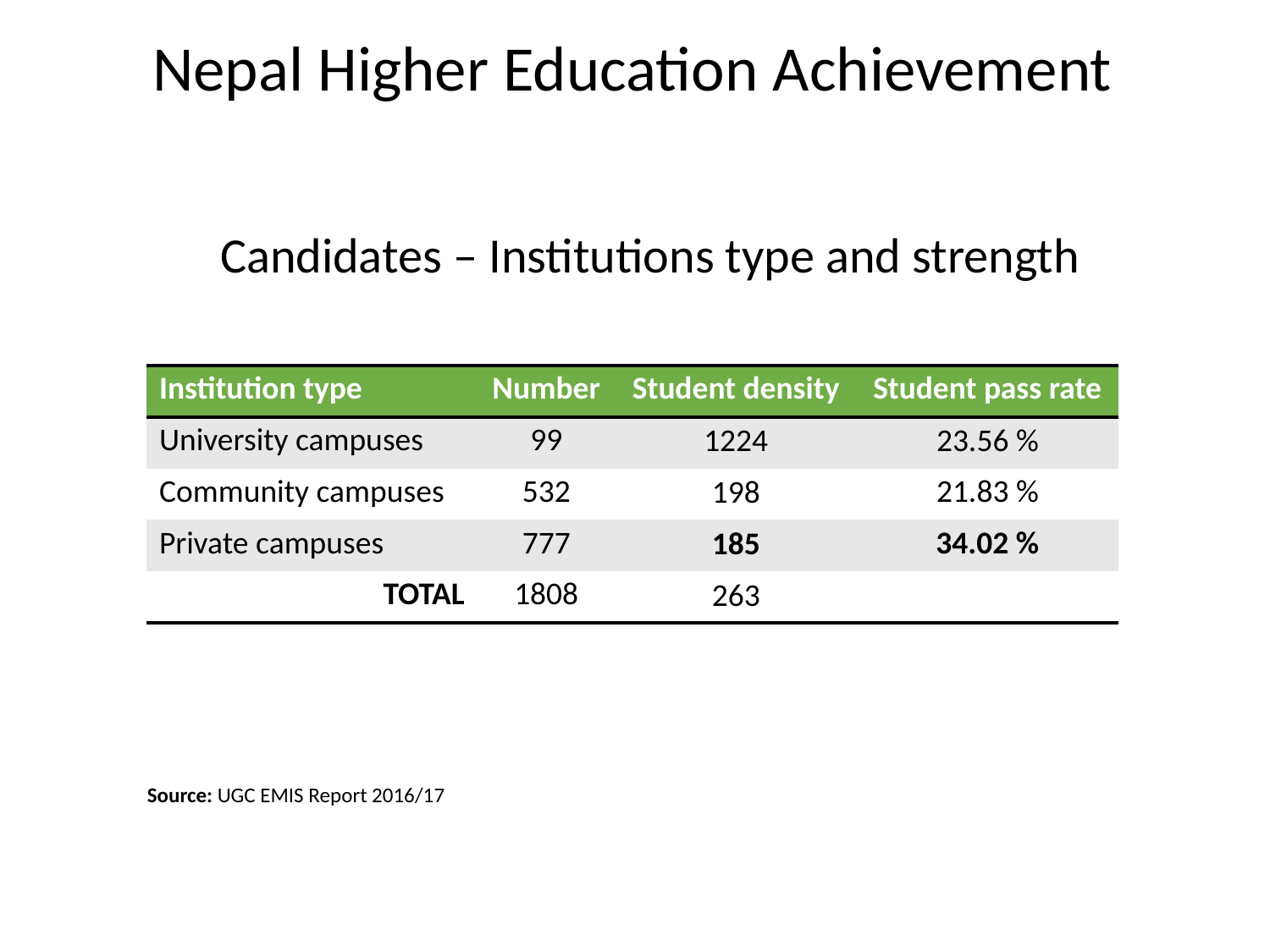

Nepal Higher Education Achievement
Candidates – Institutions type and strength
| Institution type | Number | Student density | Student pass rate |
| --- | --- | --- | --- |
| University campuses | 99 | 1224 | 23.56 % |
| Community campuses | 532 | 198 | 21.83 % |
| Private campuses | 777 | 185 | 34.02 % |
| TOTAL | 1808 | 263 |  |
Source: UGC EMIS Report 2016/17